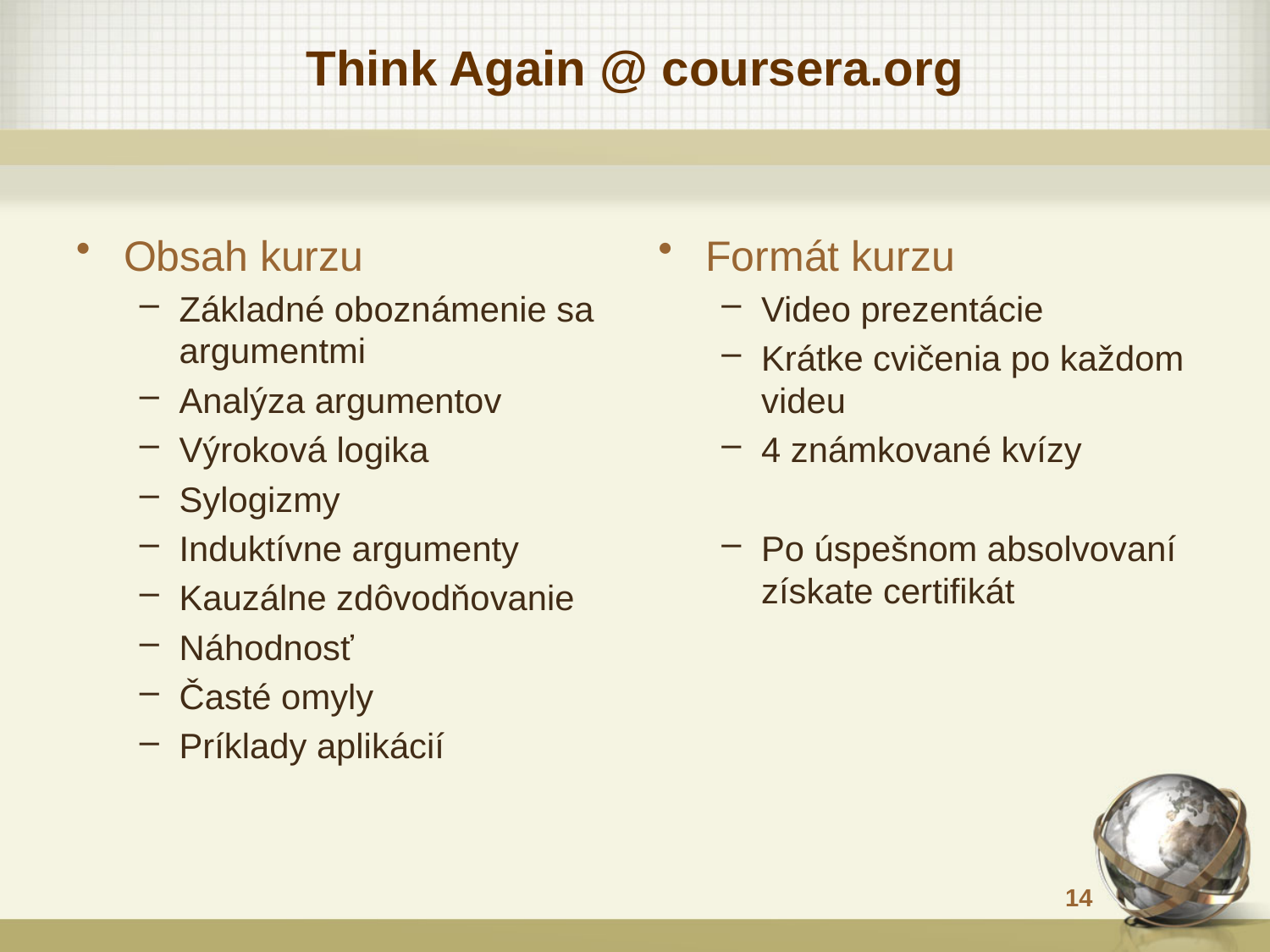

# Think Again @ coursera.org
Obsah kurzu
Základné oboznámenie sa argumentmi
Analýza argumentov
Výroková logika
Sylogizmy
Induktívne argumenty
Kauzálne zdôvodňovanie
Náhodnosť
Časté omyly
Príklady aplikácií

Formát kurzu
Video prezentácie
Krátke cvičenia po každom videu
4 známkované kvízy

Po úspešnom absolvovaní získate certifikát